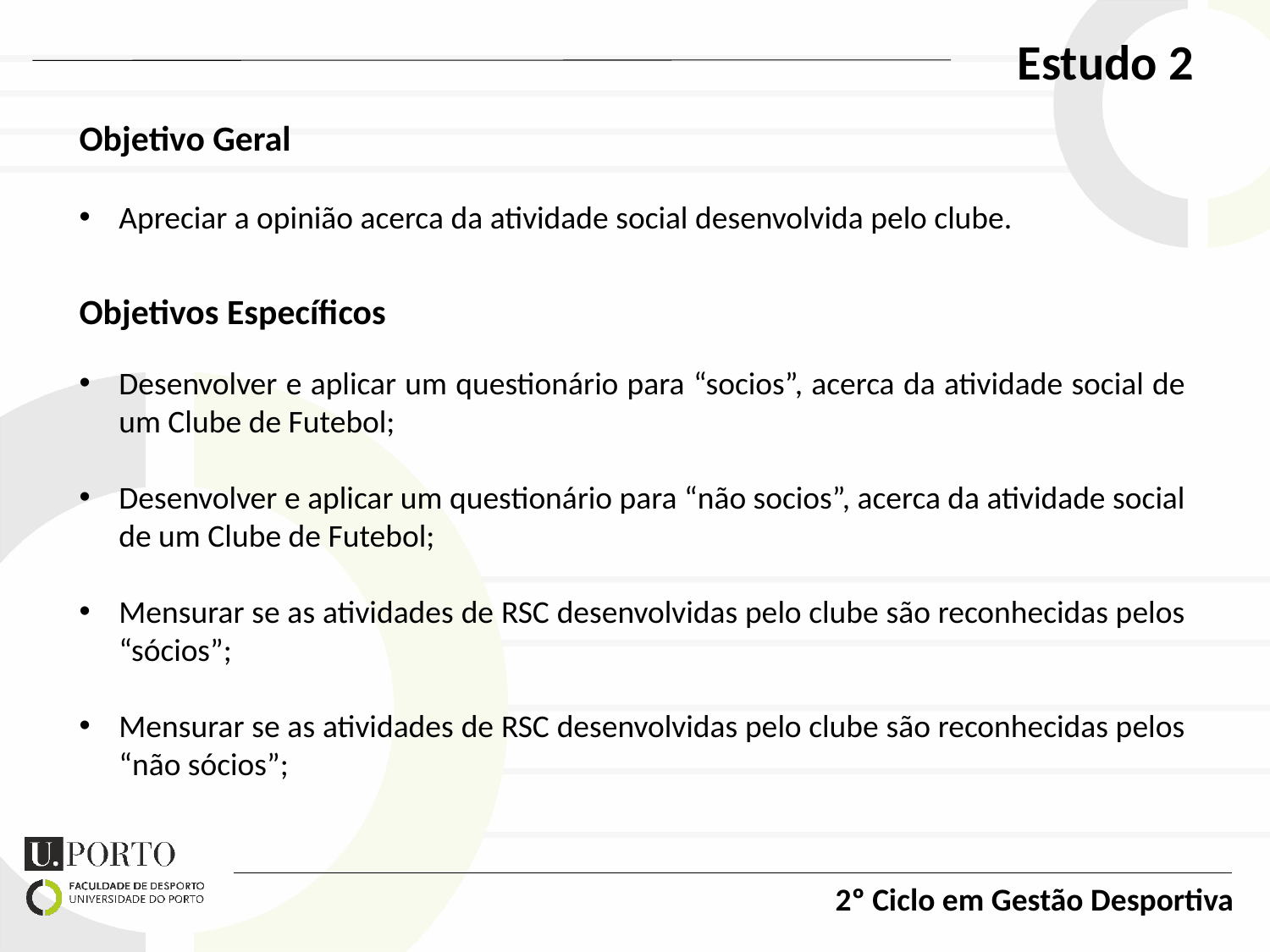

Estudo 2
Objetivo Geral
Apreciar a opinião acerca da atividade social desenvolvida pelo clube.
Objetivos Específicos
Desenvolver e aplicar um questionário para “socios”, acerca da atividade social de um Clube de Futebol;

Desenvolver e aplicar um questionário para “não socios”, acerca da atividade social de um Clube de Futebol;

Mensurar se as atividades de RSC desenvolvidas pelo clube são reconhecidas pelos “sócios”;

Mensurar se as atividades de RSC desenvolvidas pelo clube são reconhecidas pelos “não sócios”;